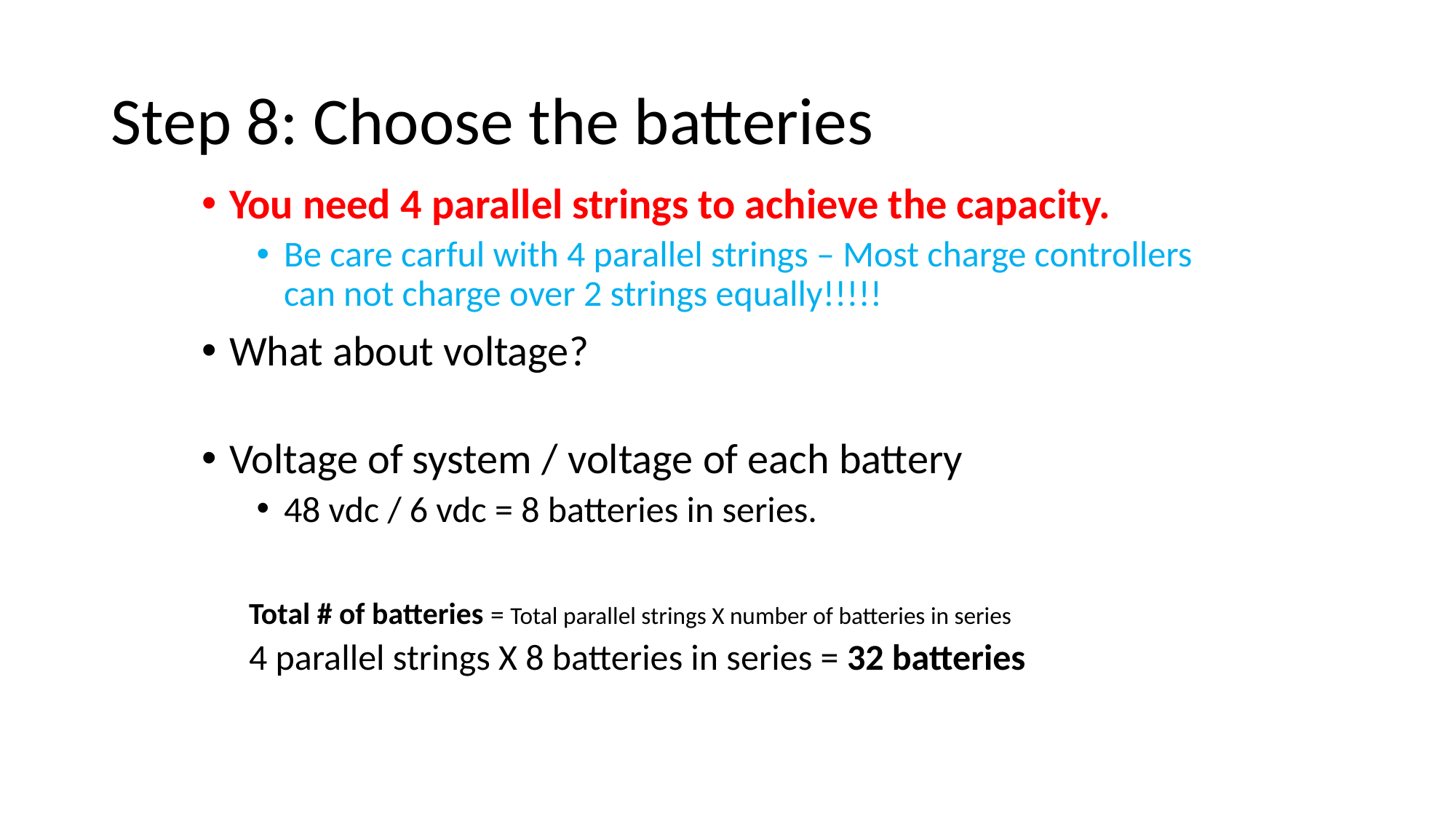

# Step 8: Choose the batteries
You need 4 parallel strings to achieve the capacity.
Be care carful with 4 parallel strings – Most charge controllers can not charge over 2 strings equally!!!!!
What about voltage?

Voltage of system / voltage of each battery
48 vdc / 6 vdc = 8 batteries in series.

Total # of batteries = Total parallel strings X number of batteries in series
4 parallel strings X 8 batteries in series = 32 batteries